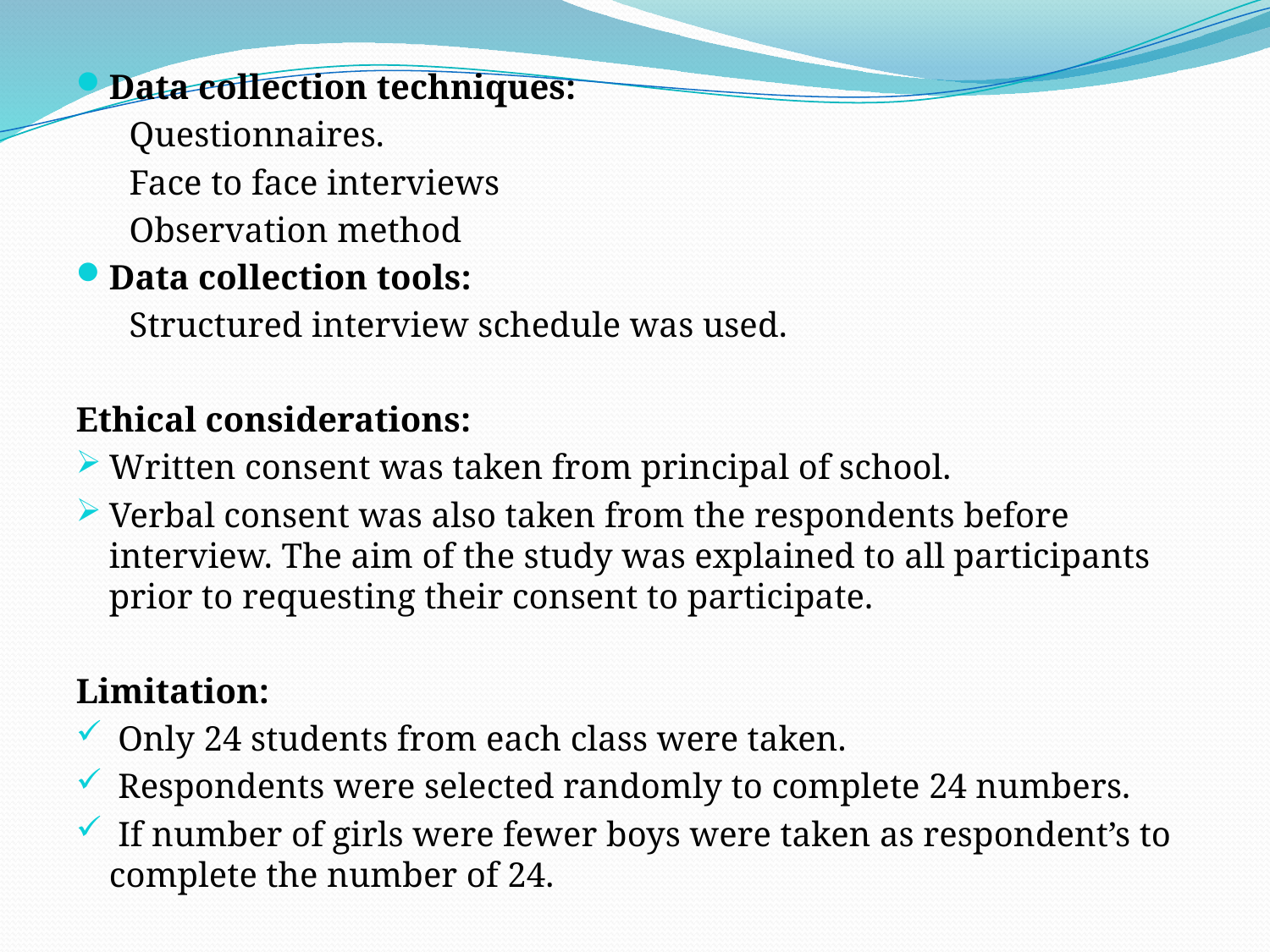

Data collection techniques:
      Questionnaires.
      Face to face interviews
      Observation method
Data collection tools:
      Structured interview schedule was used.

Ethical considerations:
Written consent was taken from principal of school.
Verbal consent was also taken from the respondents before     interview. The aim of the study was explained to all participants prior to requesting their consent to participate.

Limitation:
 Only 24 students from each class were taken.
 Respondents were selected randomly to complete 24 numbers.
 If number of girls were fewer boys were taken as respondent’s to complete the number of 24.